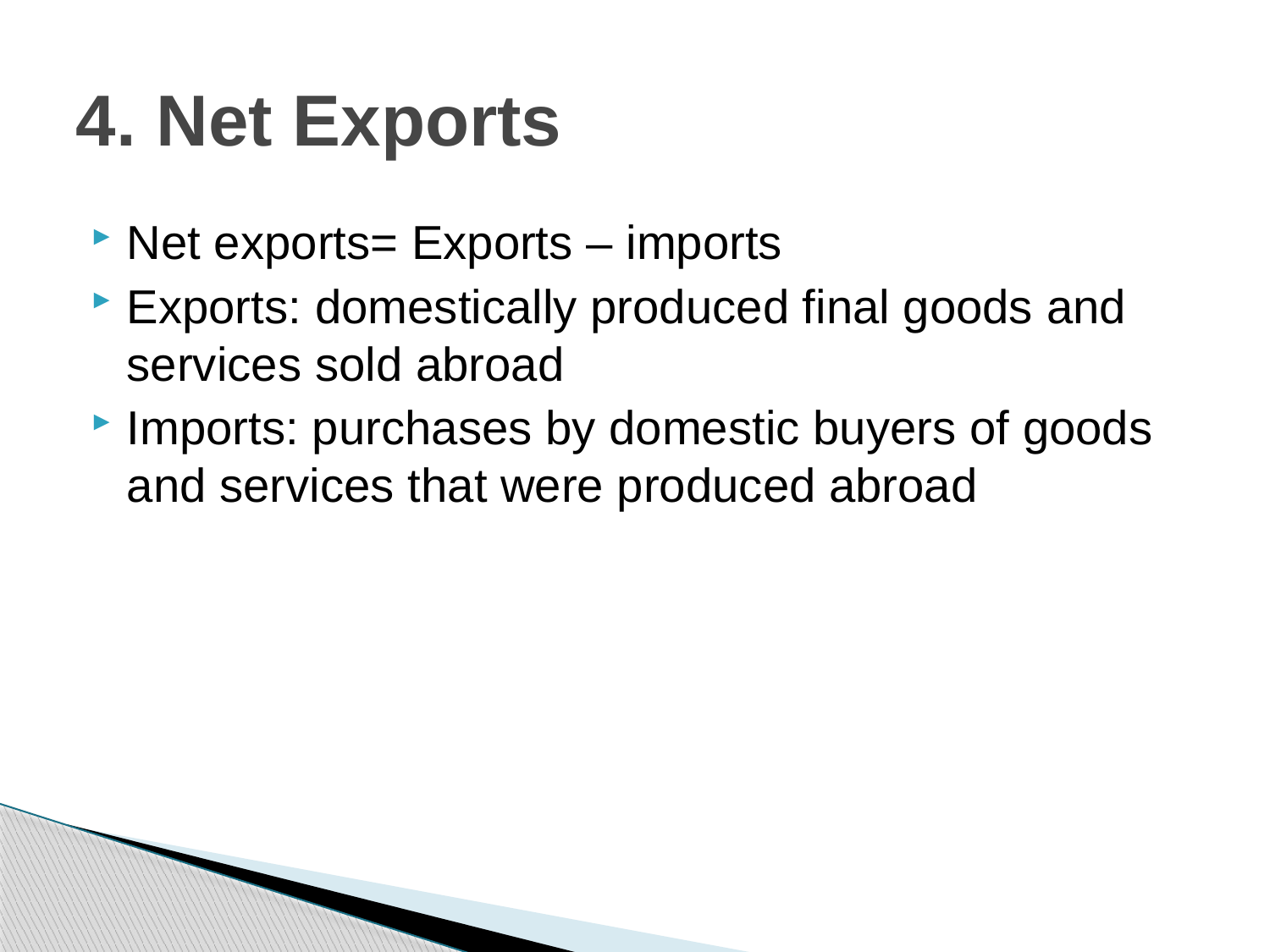

# 4. Net Exports
Net exports= Exports – imports
Exports: domestically produced final goods and services sold abroad
Imports: purchases by domestic buyers of goods and services that were produced abroad